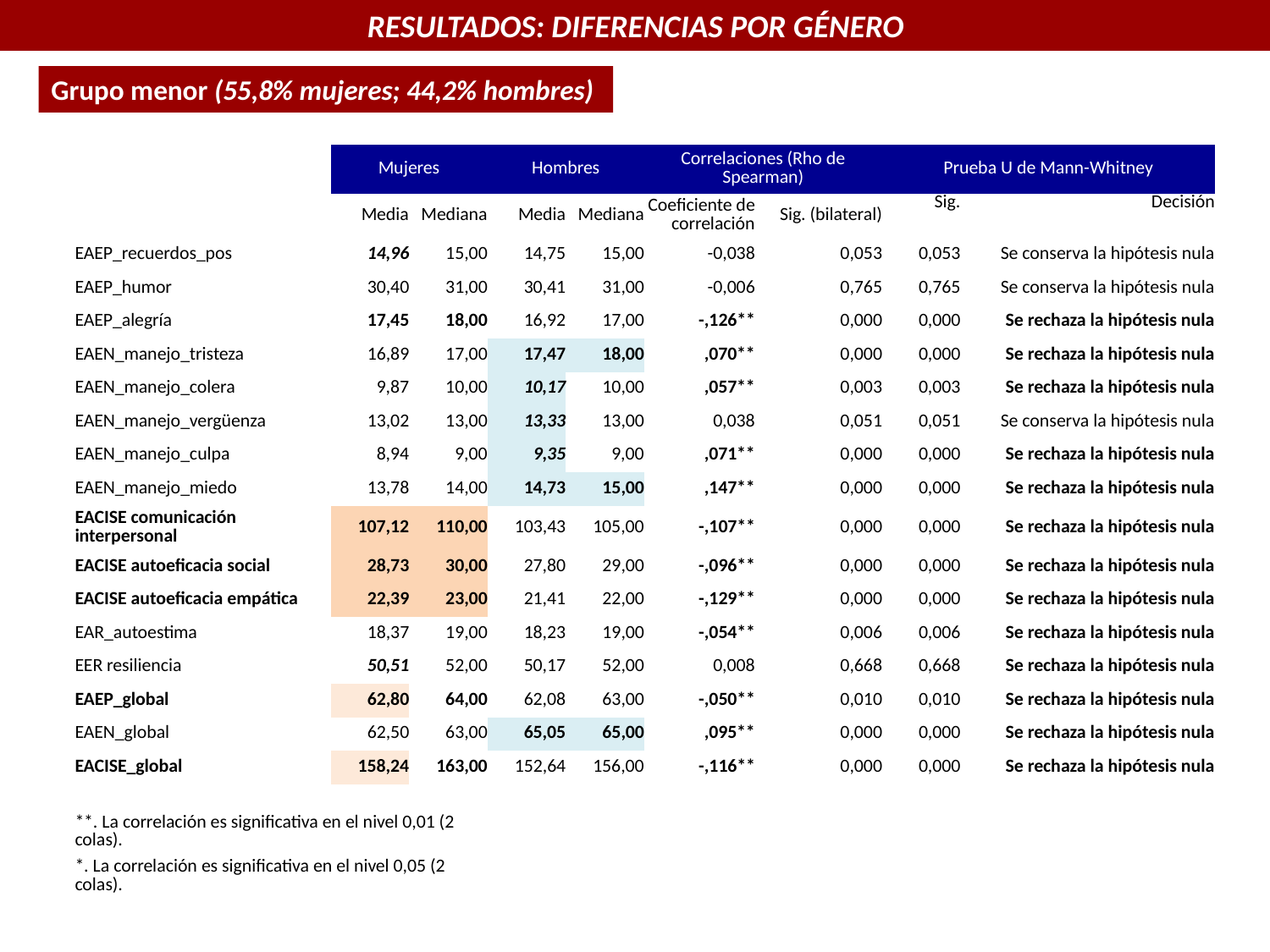

RESULTADOS: DIFERENCIAS POR GÉNERO
Grupo menor (55,8% mujeres; 44,2% hombres)
|  | Mujeres |  | Hombres |  | Correlaciones (Rho de Spearman) |  | Prueba U de Mann-Whitney |  |
| --- | --- | --- | --- | --- | --- | --- | --- | --- |
|  | Media | Mediana | Media | Mediana | Coeficiente de correlación | Sig. (bilateral) | Sig. | Decisión |
| EAEP\_recuerdos\_pos | 14,96 | 15,00 | 14,75 | 15,00 | -0,038 | 0,053 | 0,053 | Se conserva la hipótesis nula |
| EAEP\_humor | 30,40 | 31,00 | 30,41 | 31,00 | -0,006 | 0,765 | 0,765 | Se conserva la hipótesis nula |
| EAEP\_alegría | 17,45 | 18,00 | 16,92 | 17,00 | -,126\*\* | 0,000 | 0,000 | Se rechaza la hipótesis nula |
| EAEN\_manejo\_tristeza | 16,89 | 17,00 | 17,47 | 18,00 | ,070\*\* | 0,000 | 0,000 | Se rechaza la hipótesis nula |
| EAEN\_manejo\_colera | 9,87 | 10,00 | 10,17 | 10,00 | ,057\*\* | 0,003 | 0,003 | Se rechaza la hipótesis nula |
| EAEN\_manejo\_vergüenza | 13,02 | 13,00 | 13,33 | 13,00 | 0,038 | 0,051 | 0,051 | Se conserva la hipótesis nula |
| EAEN\_manejo\_culpa | 8,94 | 9,00 | 9,35 | 9,00 | ,071\*\* | 0,000 | 0,000 | Se rechaza la hipótesis nula |
| EAEN\_manejo\_miedo | 13,78 | 14,00 | 14,73 | 15,00 | ,147\*\* | 0,000 | 0,000 | Se rechaza la hipótesis nula |
| EACISE comunicación interpersonal | 107,12 | 110,00 | 103,43 | 105,00 | -,107\*\* | 0,000 | 0,000 | Se rechaza la hipótesis nula |
| EACISE autoeficacia social | 28,73 | 30,00 | 27,80 | 29,00 | -,096\*\* | 0,000 | 0,000 | Se rechaza la hipótesis nula |
| EACISE autoeficacia empática | 22,39 | 23,00 | 21,41 | 22,00 | -,129\*\* | 0,000 | 0,000 | Se rechaza la hipótesis nula |
| EAR\_autoestima | 18,37 | 19,00 | 18,23 | 19,00 | -,054\*\* | 0,006 | 0,006 | Se rechaza la hipótesis nula |
| EER resiliencia | 50,51 | 52,00 | 50,17 | 52,00 | 0,008 | 0,668 | 0,668 | Se rechaza la hipótesis nula |
| EAEP\_global | 62,80 | 64,00 | 62,08 | 63,00 | -,050\*\* | 0,010 | 0,010 | Se rechaza la hipótesis nula |
| EAEN\_global | 62,50 | 63,00 | 65,05 | 65,00 | ,095\*\* | 0,000 | 0,000 | Se rechaza la hipótesis nula |
| EACISE\_global | 158,24 | 163,00 | 152,64 | 156,00 | -,116\*\* | 0,000 | 0,000 | Se rechaza la hipótesis nula |
|  |  |  |  |  |  |  |  |  |
| \*\*. La correlación es significativa en el nivel 0,01 (2 colas). |  |  |  |  |  |  |  |  |
| \*. La correlación es significativa en el nivel 0,05 (2 colas). |  |  |  |  |  |  |  |  |